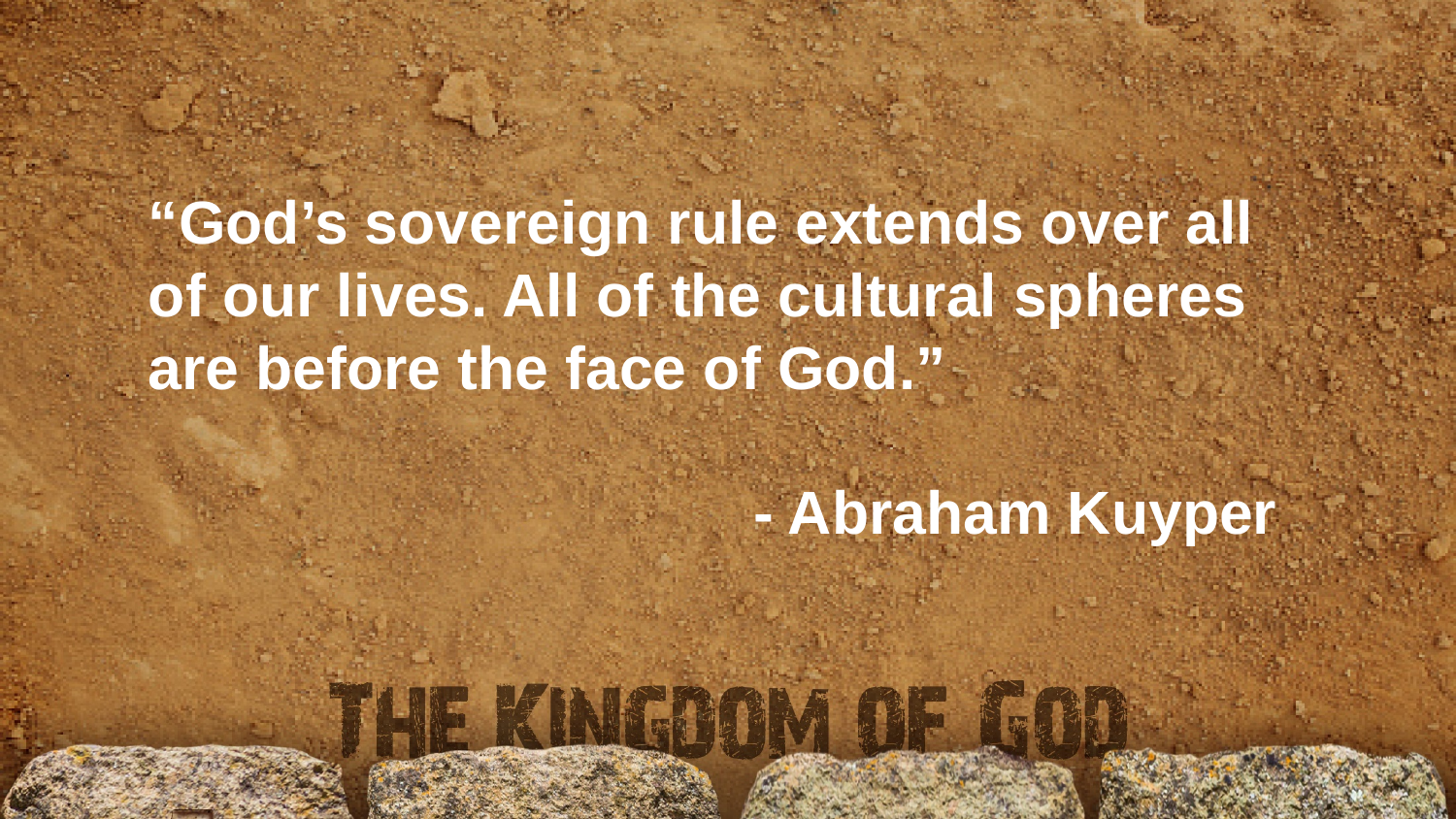

“God’s sovereign rule extends over all of our lives. All of the cultural spheres
are before the face of God.”

- Abraham Kuyper